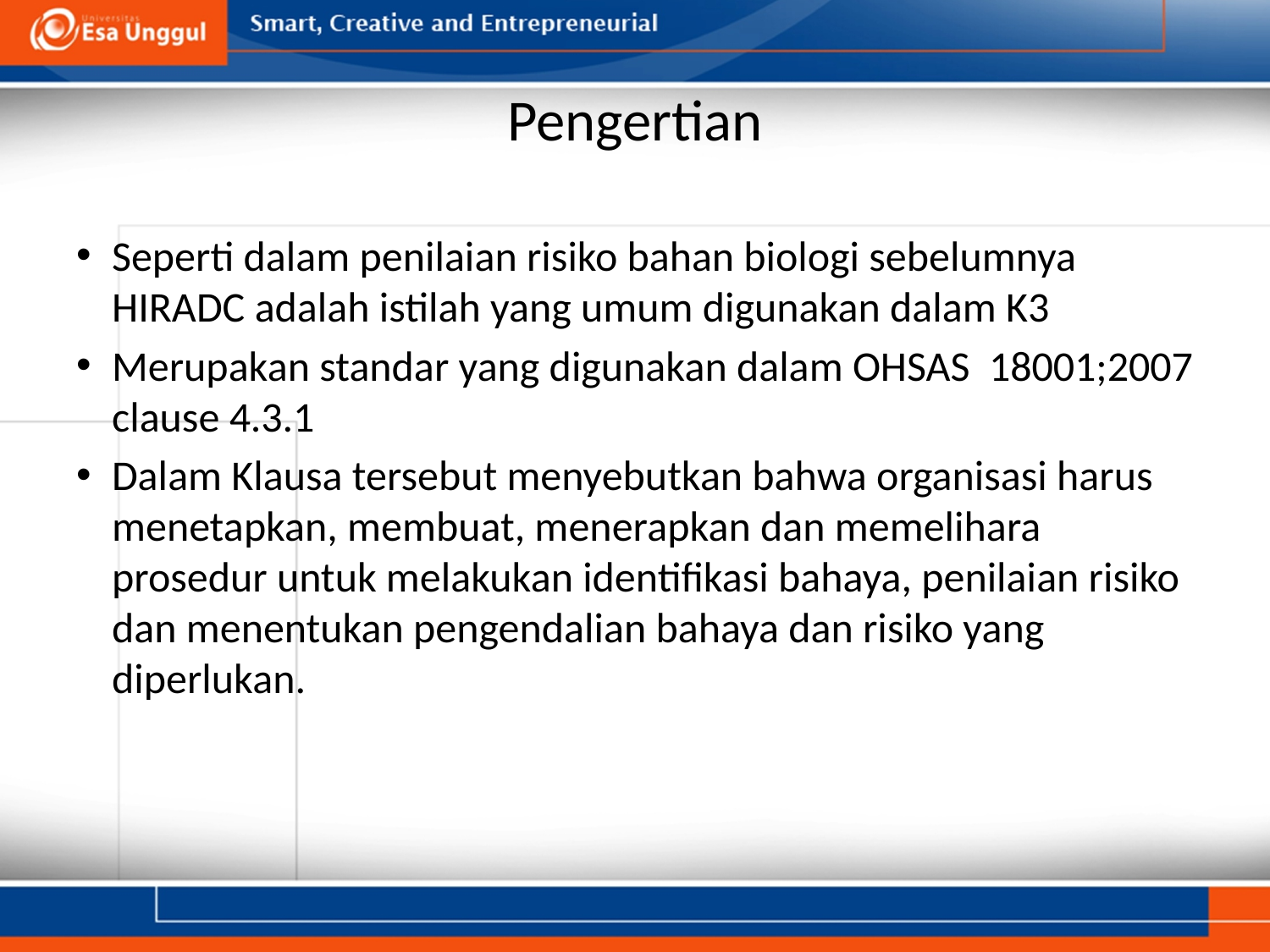

# Pengertian
Seperti dalam penilaian risiko bahan biologi sebelumnya HIRADC adalah istilah yang umum digunakan dalam K3
Merupakan standar yang digunakan dalam OHSAS  18001;2007 clause 4.3.1
Dalam Klausa tersebut menyebutkan bahwa organisasi harus menetapkan, membuat, menerapkan dan memelihara prosedur untuk melakukan identifikasi bahaya, penilaian risiko dan menentukan pengendalian bahaya dan risiko yang diperlukan.